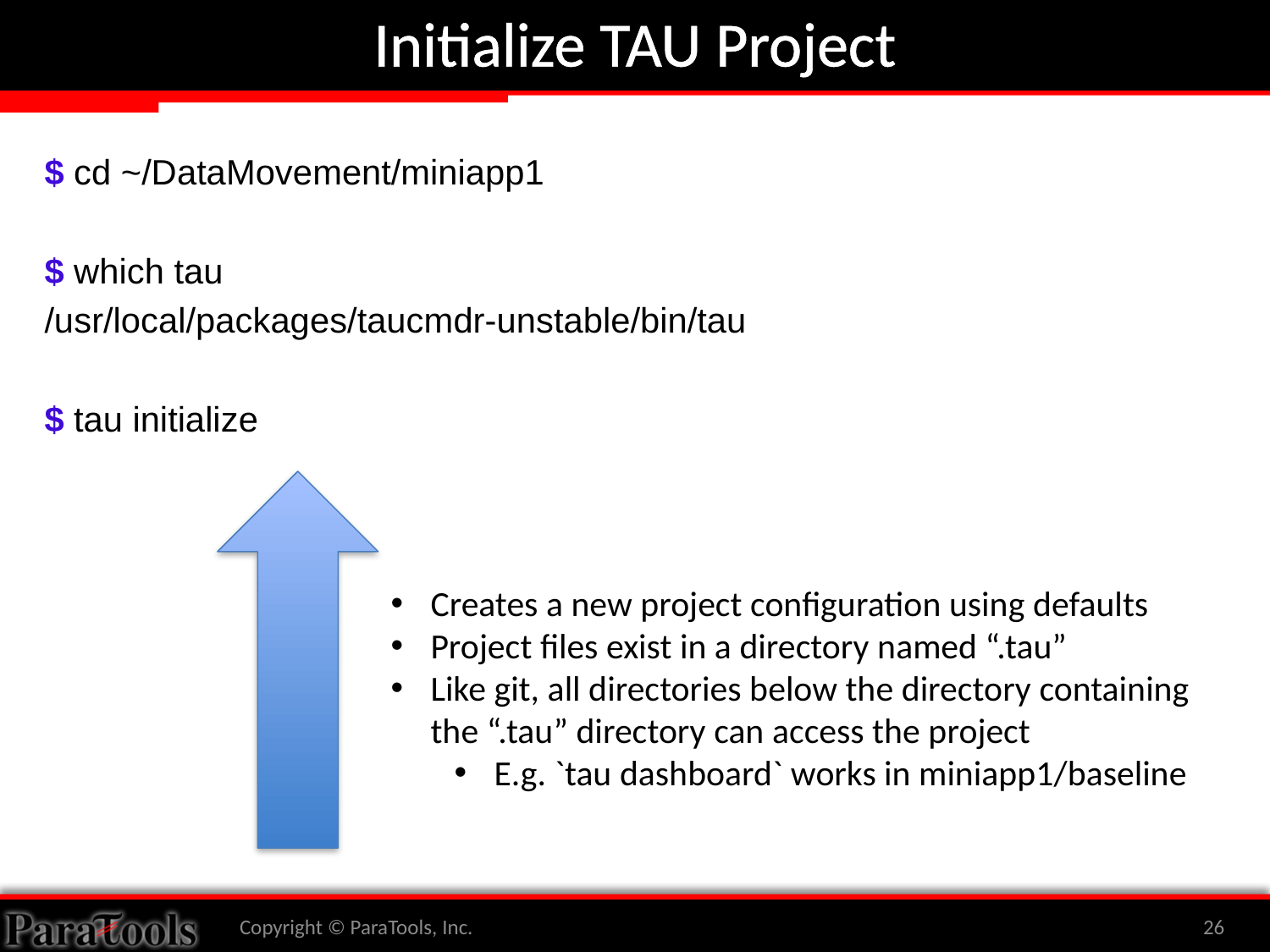

# Initialize TAU Project
$ cd ~/DataMovement/miniapp1

$ which tau
/usr/local/packages/taucmdr-unstable/bin/tau

$ tau initialize

Creates a new project configuration using defaults
Project files exist in a directory named “.tau”
Like git, all directories below the directory containing the “.tau” directory can access the project
E.g. `tau dashboard` works in miniapp1/baseline
Copyright © ParaTools, Inc.
26